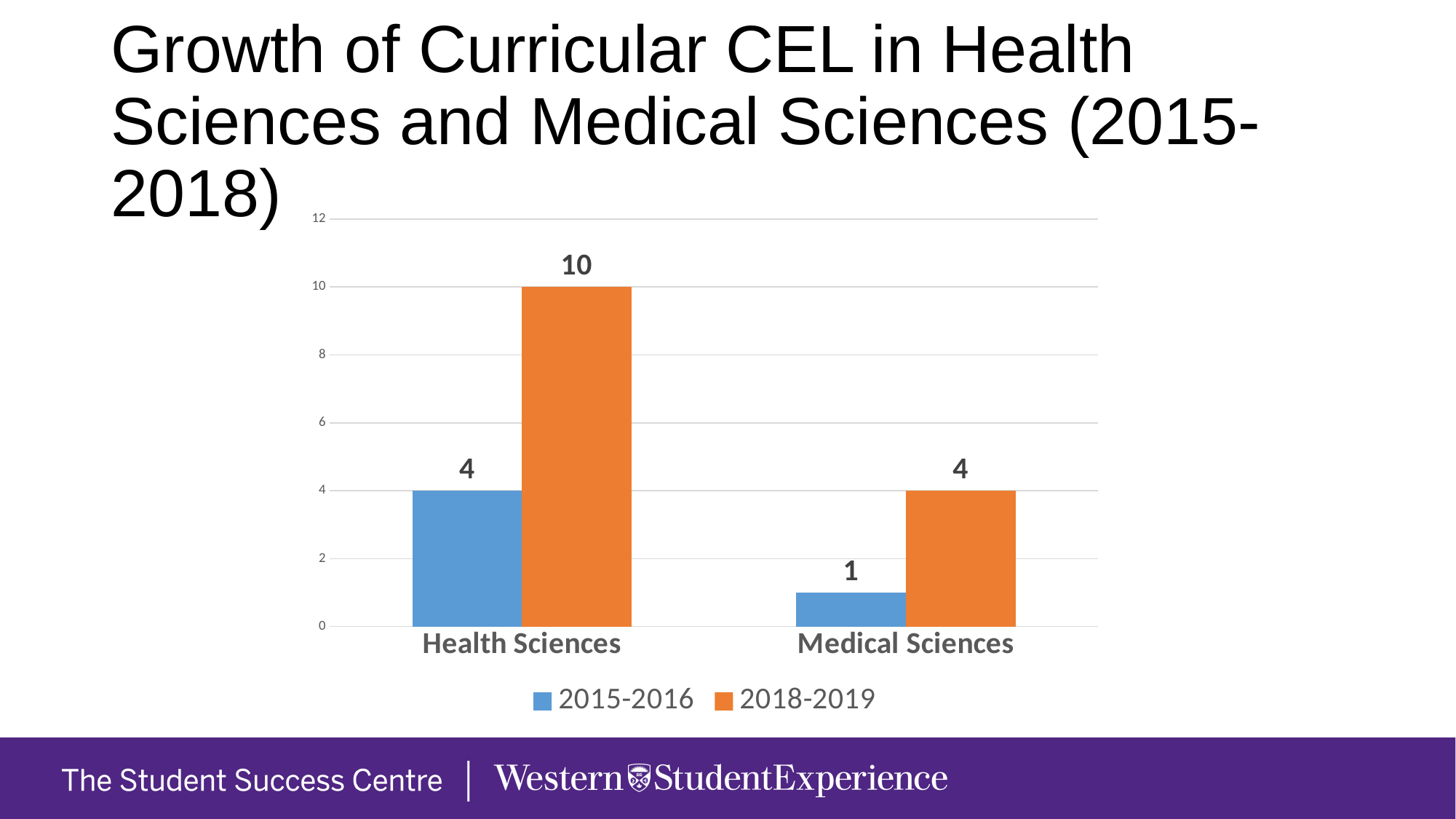

# Growth of Curricular CEL in Health Sciences and Medical Sciences (2015-2018)

### Chart

| Category | 2015-2016 | 2018-2019 |
|---|---|---|
| Health Sciences | 4.0 | 10.0 |
| Medical Sciences | 1.0 | 4.0 |